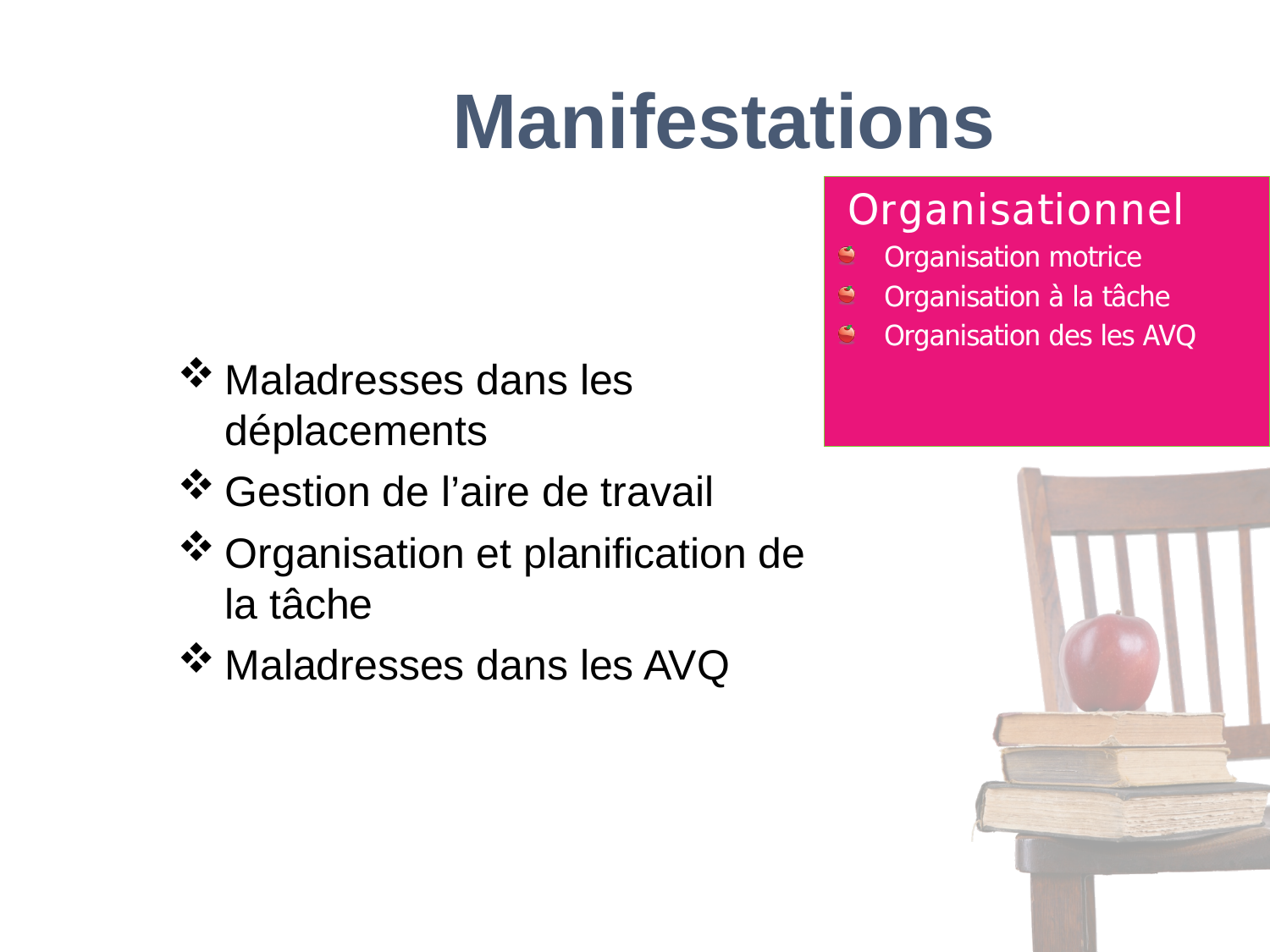

# Manifestations
Organisationnel
Organisation motrice
Organisation à la tâche
Organisation des les AVQ
Maladresses dans les déplacements
Gestion de l’aire de travail
Organisation et planification de la tâche
Maladresses dans les AVQ